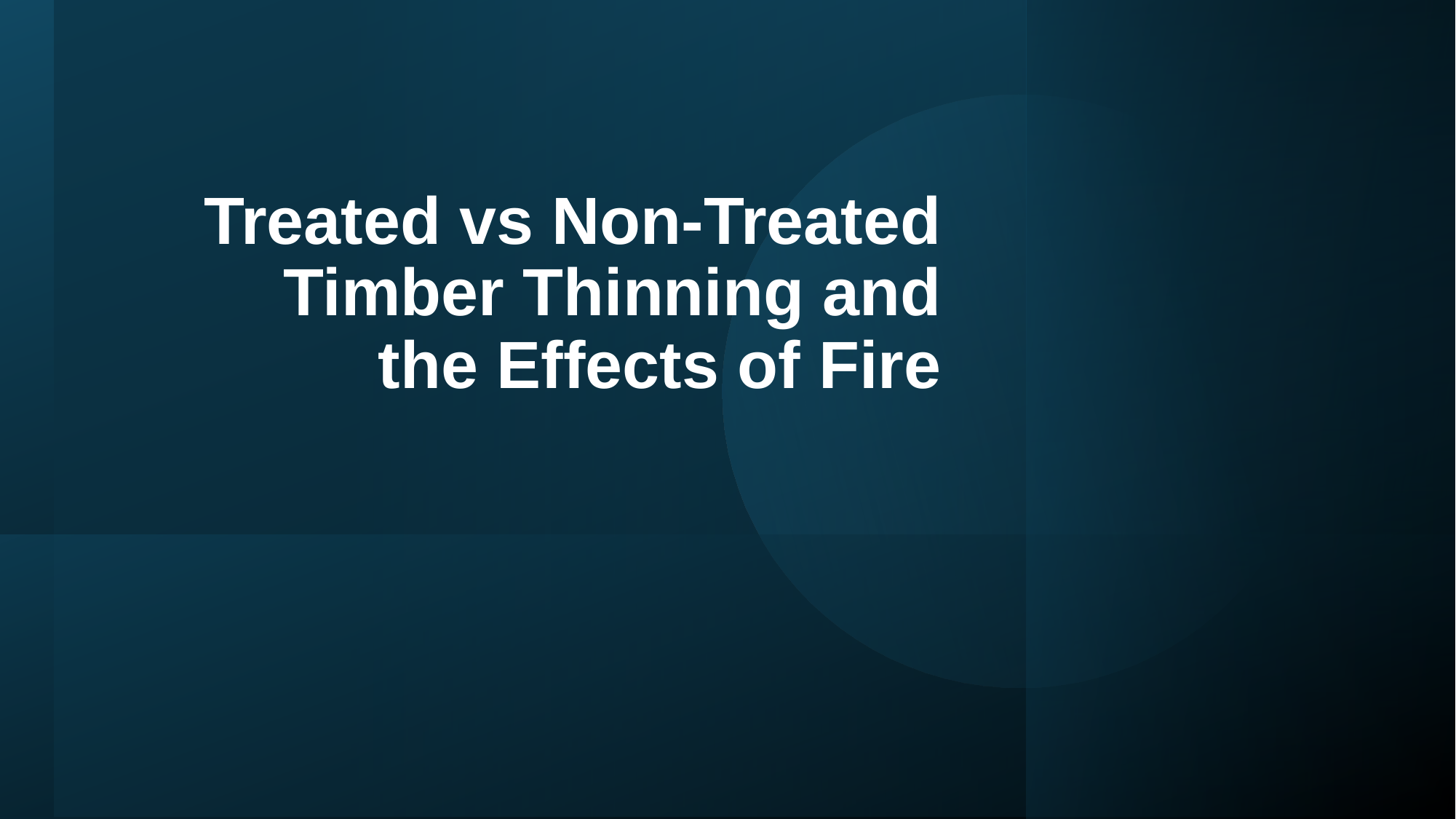

# Treated vs Non-Treated Timber Thinning and the Effects of Fire